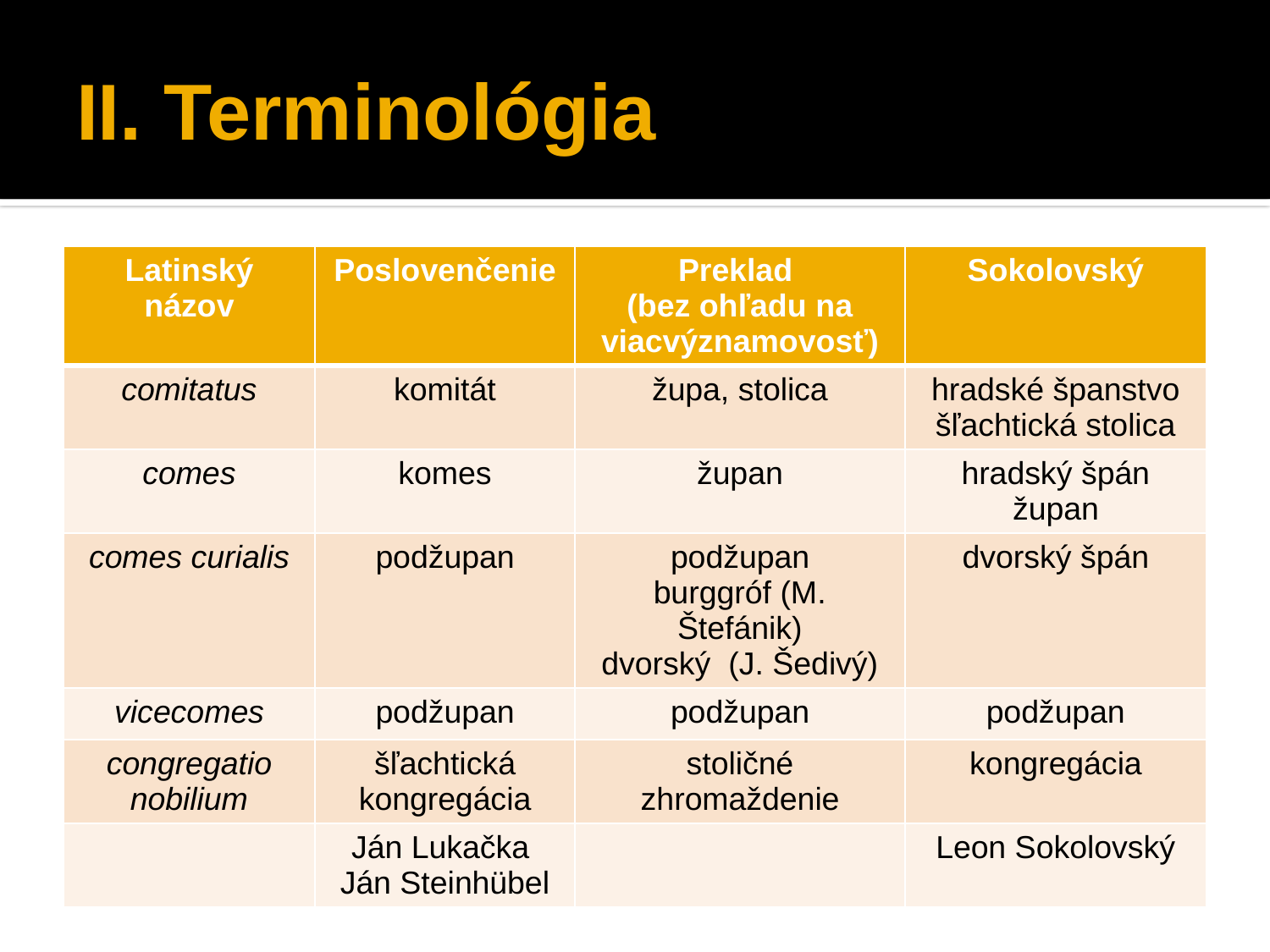

# II. Terminológia
| Latinský názov | Poslovenčenie | Preklad (bez ohľadu na viacvýznamovosť) | Sokolovský |
| --- | --- | --- | --- |
| comitatus | komitát | župa, stolica | hradské španstvo šľachtická stolica |
| comes | komes | župan | hradský špán župan |
| comes curialis | podžupan | podžupan burggróf (M. Štefánik) dvorský (J. Šedivý) | dvorský špán |
| vicecomes | podžupan | podžupan | podžupan |
| congregatio nobilium | šľachtická kongregácia | stoličné zhromaždenie | kongregácia |
|  | Ján Lukačka Ján Steinhübel |  | Leon Sokolovský |